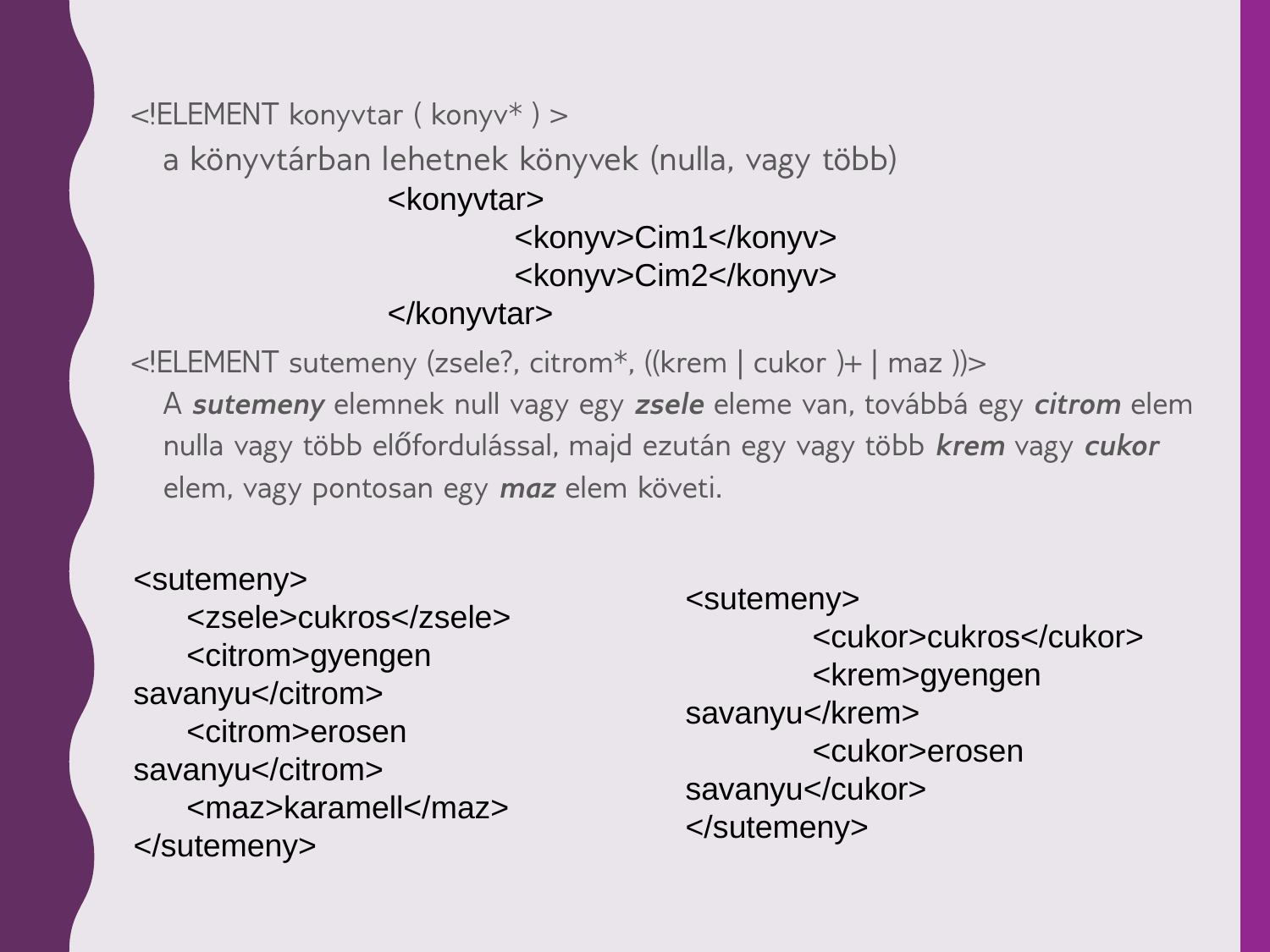

<!ELEMENT konyvtar ( konyv* ) >
a könyvtárban lehetnek könyvek (nulla, vagy több)

<!ELEMENT sutemeny (zsele?, citrom*, ((krem | cukor )+ | maz ))>
A sutemeny elemnek null vagy egy zsele eleme van, továbbá egy citrom elem nulla vagy több előfordulással, majd ezután egy vagy több krem vagy cukor elem, vagy pontosan egy maz elem követi.
<konyvtar>
	<konyv>Cim1</konyv>
	<konyv>Cim2</konyv>
</konyvtar>
<sutemeny>
      <zsele>cukros</zsele>
      <citrom>gyengen savanyu</citrom>
      <citrom>erosen savanyu</citrom>
      <maz>karamell</maz>
</sutemeny>
<sutemeny>
	<cukor>cukros</cukor>
	<krem>gyengen savanyu</krem>
	<cukor>erosen savanyu</cukor>
</sutemeny>